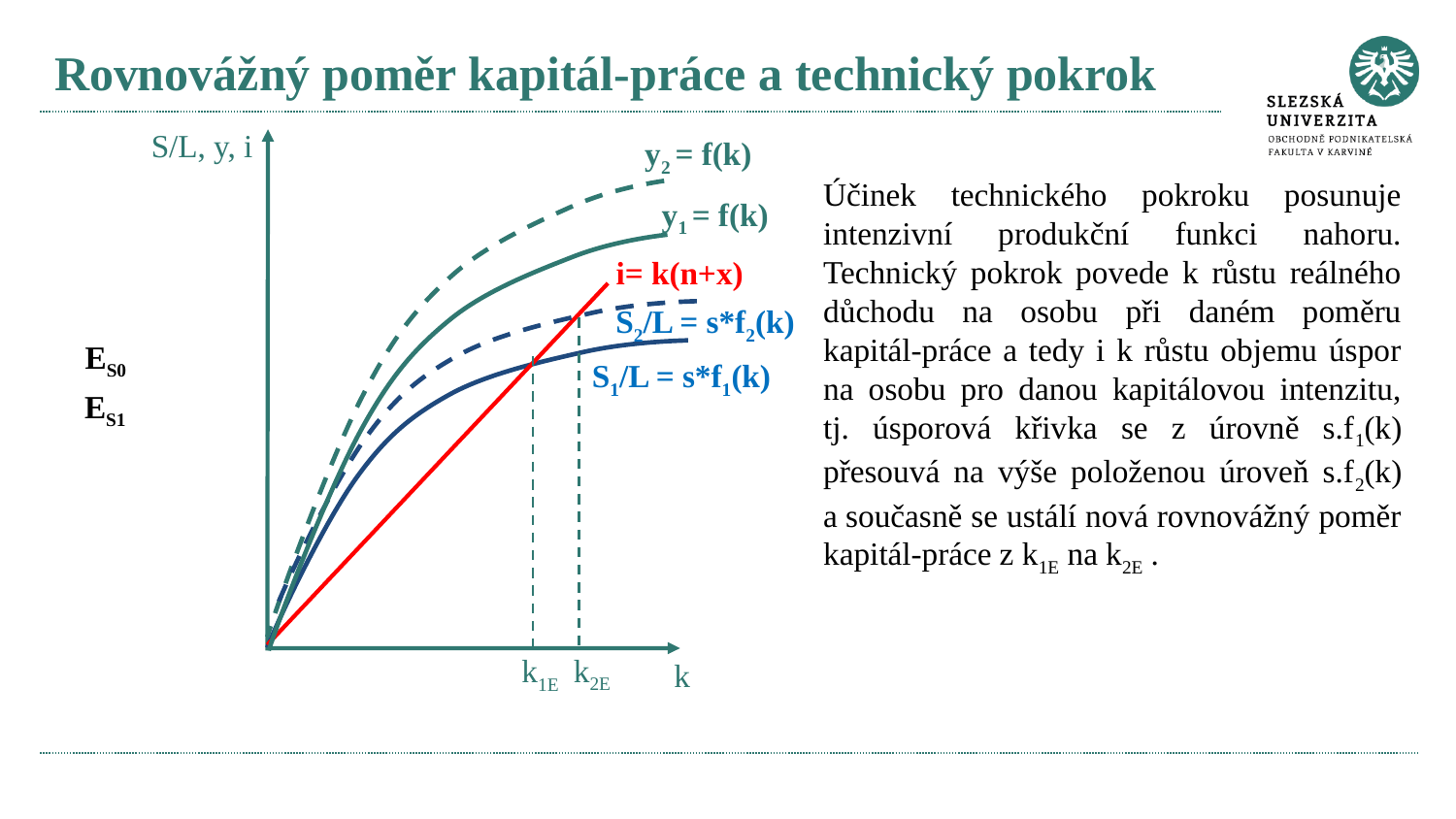

# Rovnovážný poměr kapitál-práce a technický pokrok
S/L, y, i
y2 = f(k)

Účinek technického pokroku posunuje intenzivní produkční funkci nahoru. Technický pokrok povede k růstu reálného důchodu na osobu při daném poměru kapitál-práce a tedy i k růstu objemu úspor na osobu pro danou kapitálovou intenzitu, tj. úsporová křivka se z úrovně s.f1(k) přesouvá na výše položenou úroveň s.f2(k) a současně se ustálí nová rovnovážný poměr kapitál-práce z k1E na k2E .
y1 = f(k)

i= k(n+x)

S2/L = s*f2(k)

ES0
S1/L = s*f1(k)
ES1
k2E
k1E
k